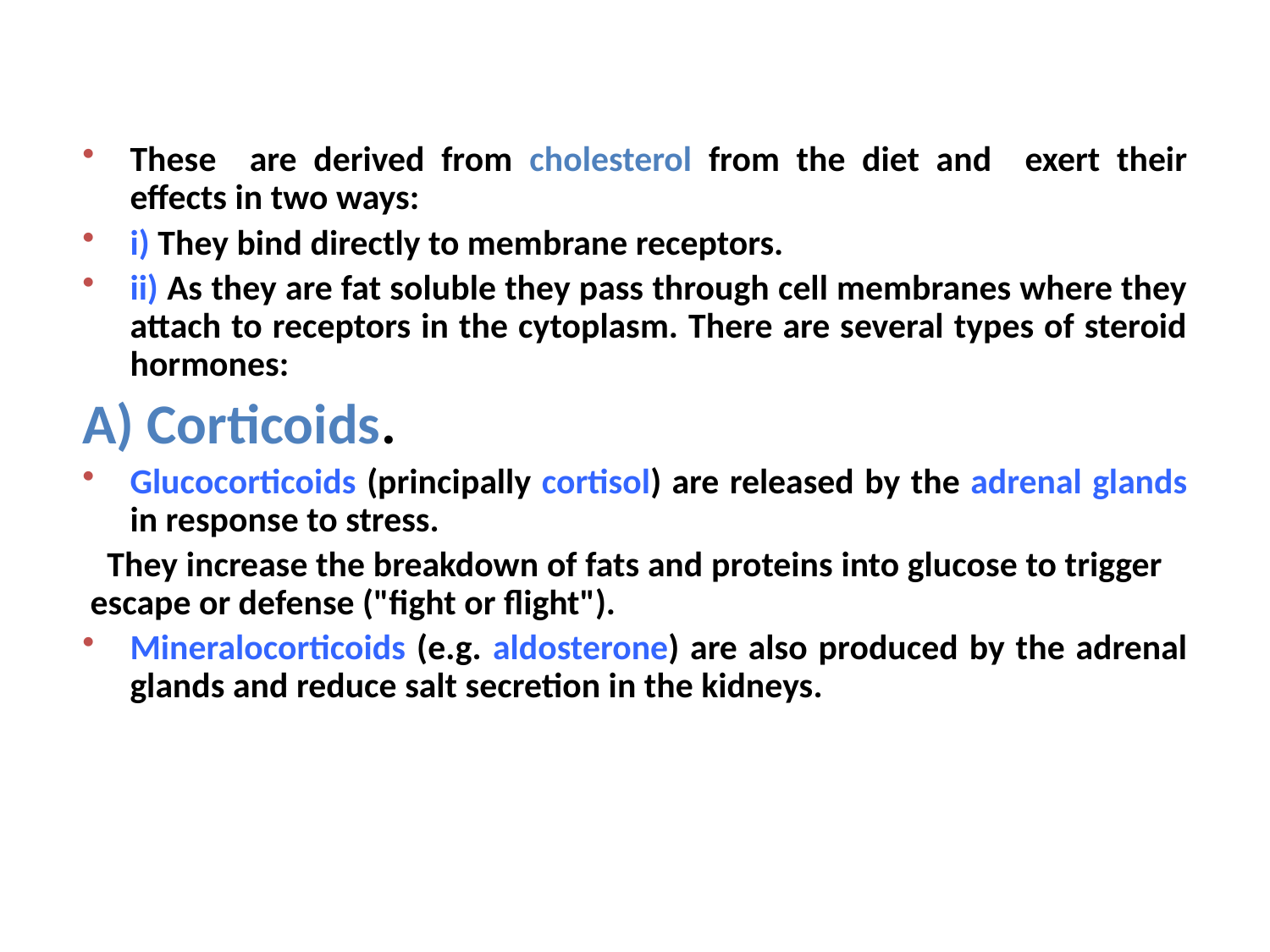

These  are derived from cholesterol from the diet and  exert their effects in two ways:
i) They bind directly to membrane receptors.
ii) As they are fat soluble they pass through cell membranes where they attach to receptors in the cytoplasm. There are several types of steroid hormones:
A) Corticoids.
Glucocorticoids (principally cortisol) are released by the adrenal glands in response to stress.
   They increase the breakdown of fats and proteins into glucose to trigger     escape or defense ("fight or flight").
Mineralocorticoids (e.g. aldosterone) are also produced by the adrenal glands and reduce salt secretion in the kidneys.